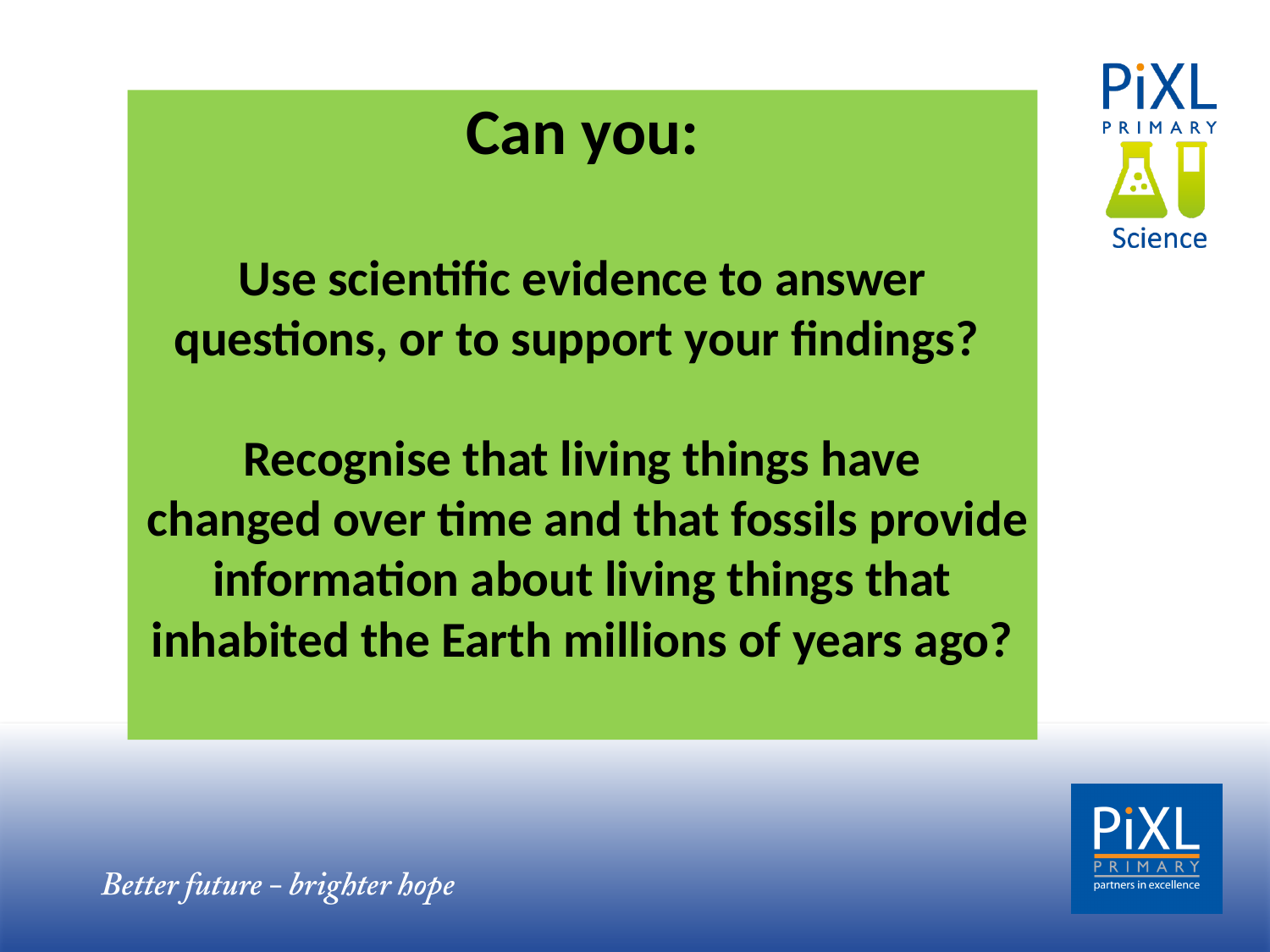

# Can you: Use scientific evidence to answer questions, or to support your findings? Recognise that living things have changed over time and that fossils provide information about living things that inhabited the Earth millions of years ago?